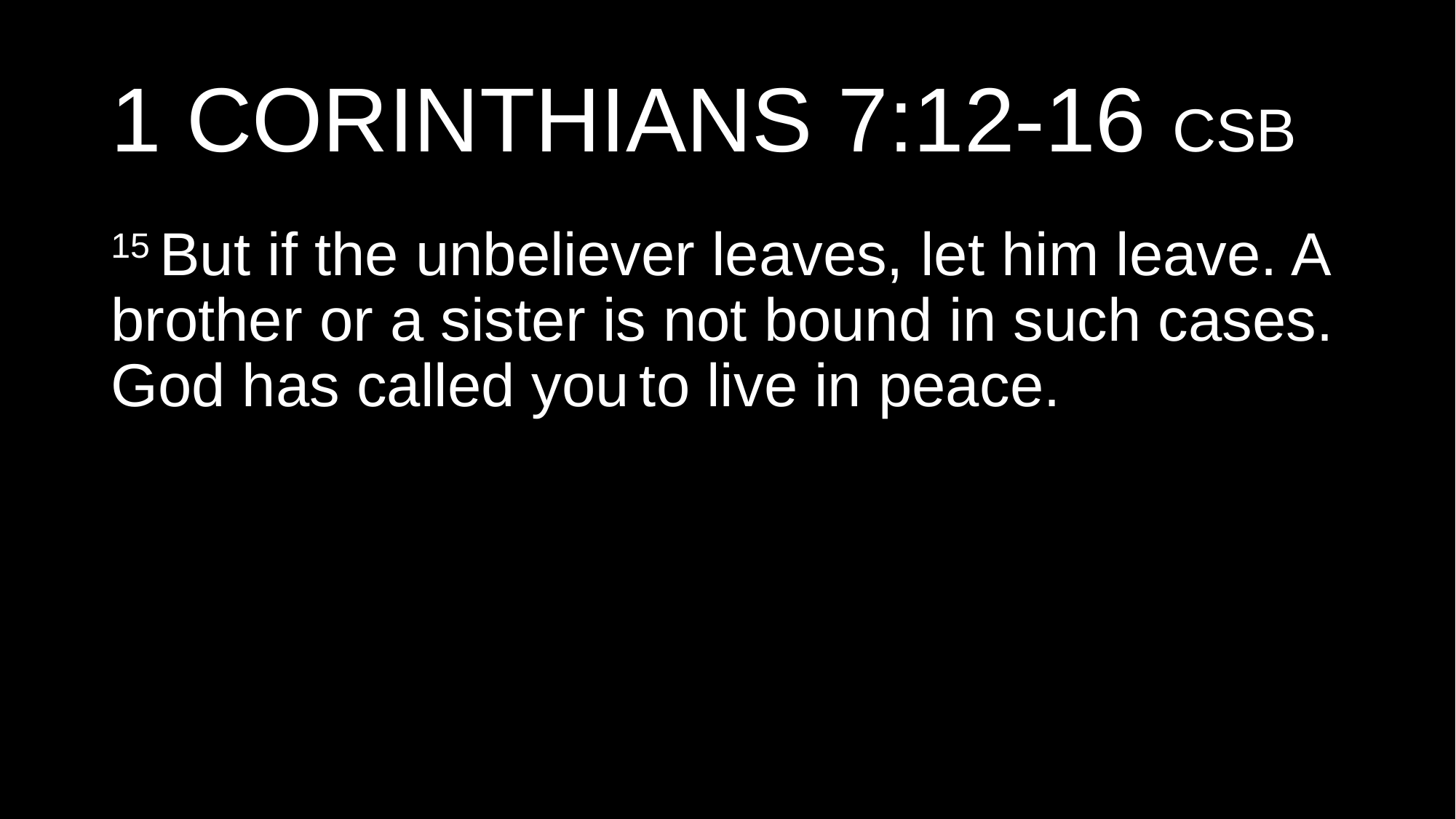

# 1 CORINTHIANS 7:12-16 CSB
15 But if the unbeliever leaves, let him leave. A brother or a sister is not bound in such cases. God has called you to live in peace.